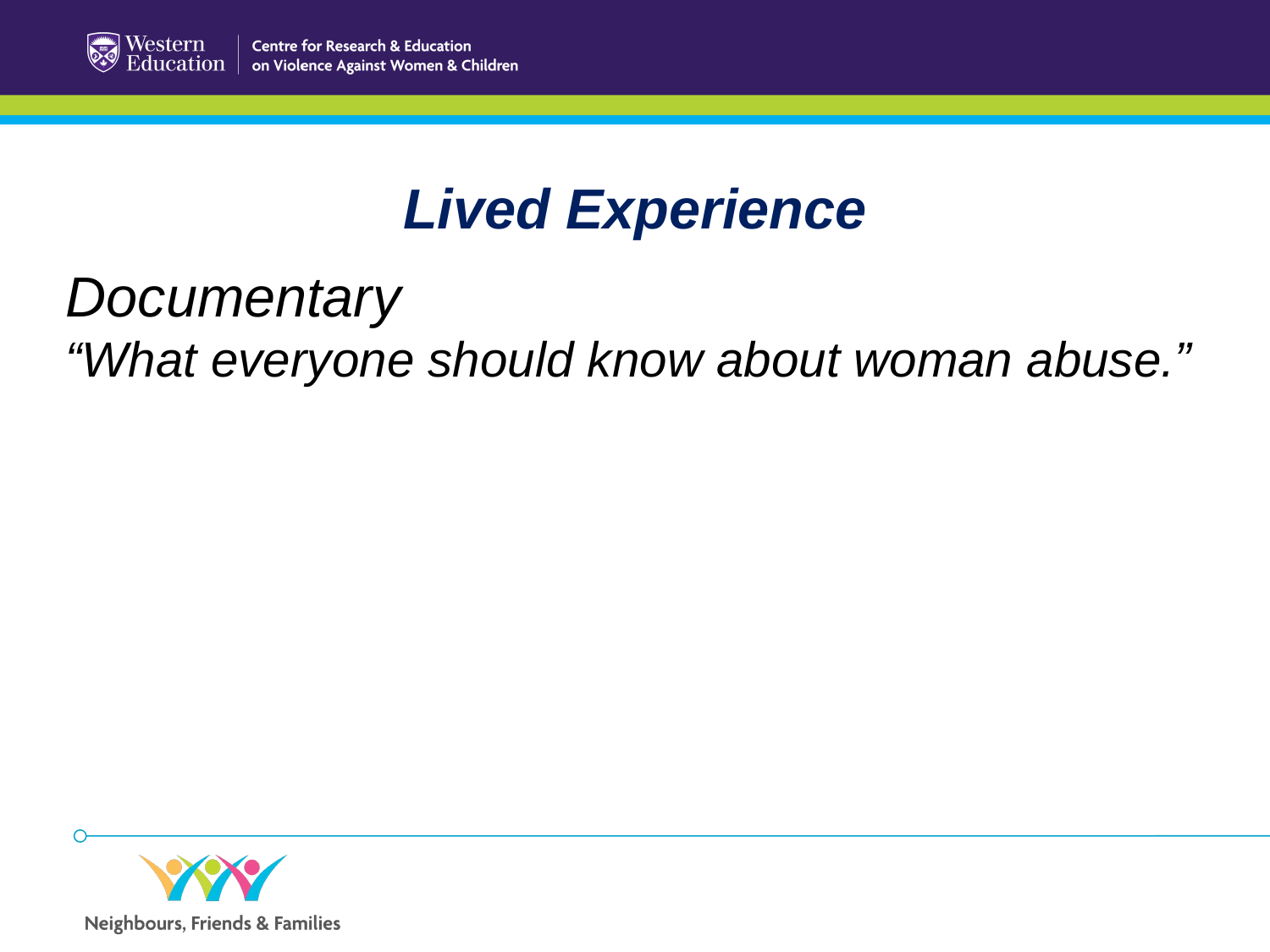

Lived Experience
Documentary
“What everyone should know about woman abuse.”